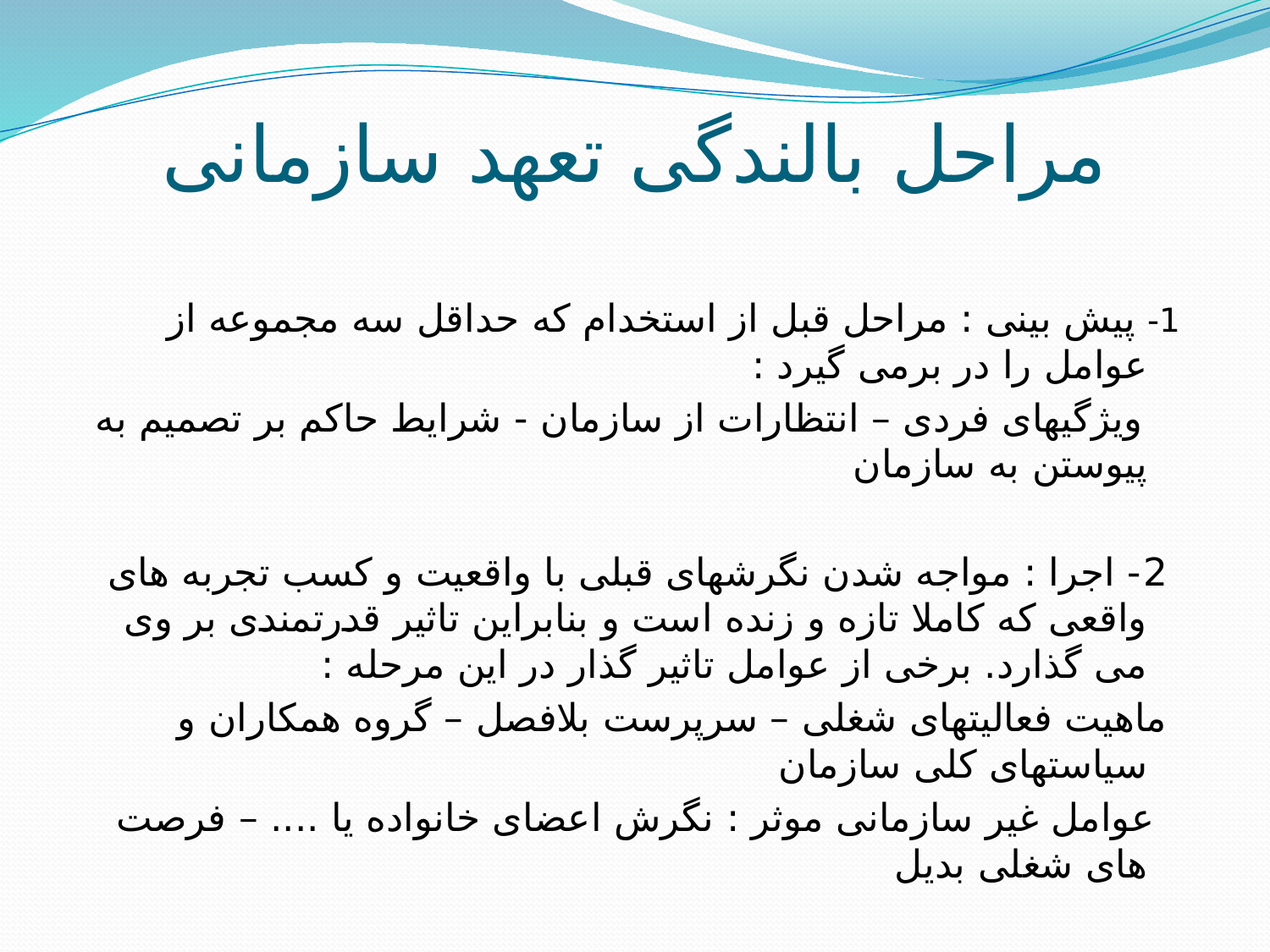

# مراحل بالندگی تعهد سازمانی
1- پیش بینی : مراحل قبل از استخدام که حداقل سه مجموعه از عوامل را در برمی گیرد :
   ویژگیهای فردی – انتظارات از سازمان - شرایط حاکم بر تصمیم به پیوستن به سازمان

 2- اجرا : مواجه شدن نگرشهای قبلی با واقعیت و کسب تجربه های واقعی که کاملا تازه و زنده است و بنابراین تاثیر قدرتمندی بر وی می گذارد. برخی از عوامل تاثیر گذار در این مرحله :
 ماهیت فعالیتهای شغلی – سرپرست بلافصل – گروه همکاران و سیاستهای کلی سازمان
  عوامل غیر سازمانی موثر : نگرش اعضای خانواده یا .... – فرصت های شغلی بدیل